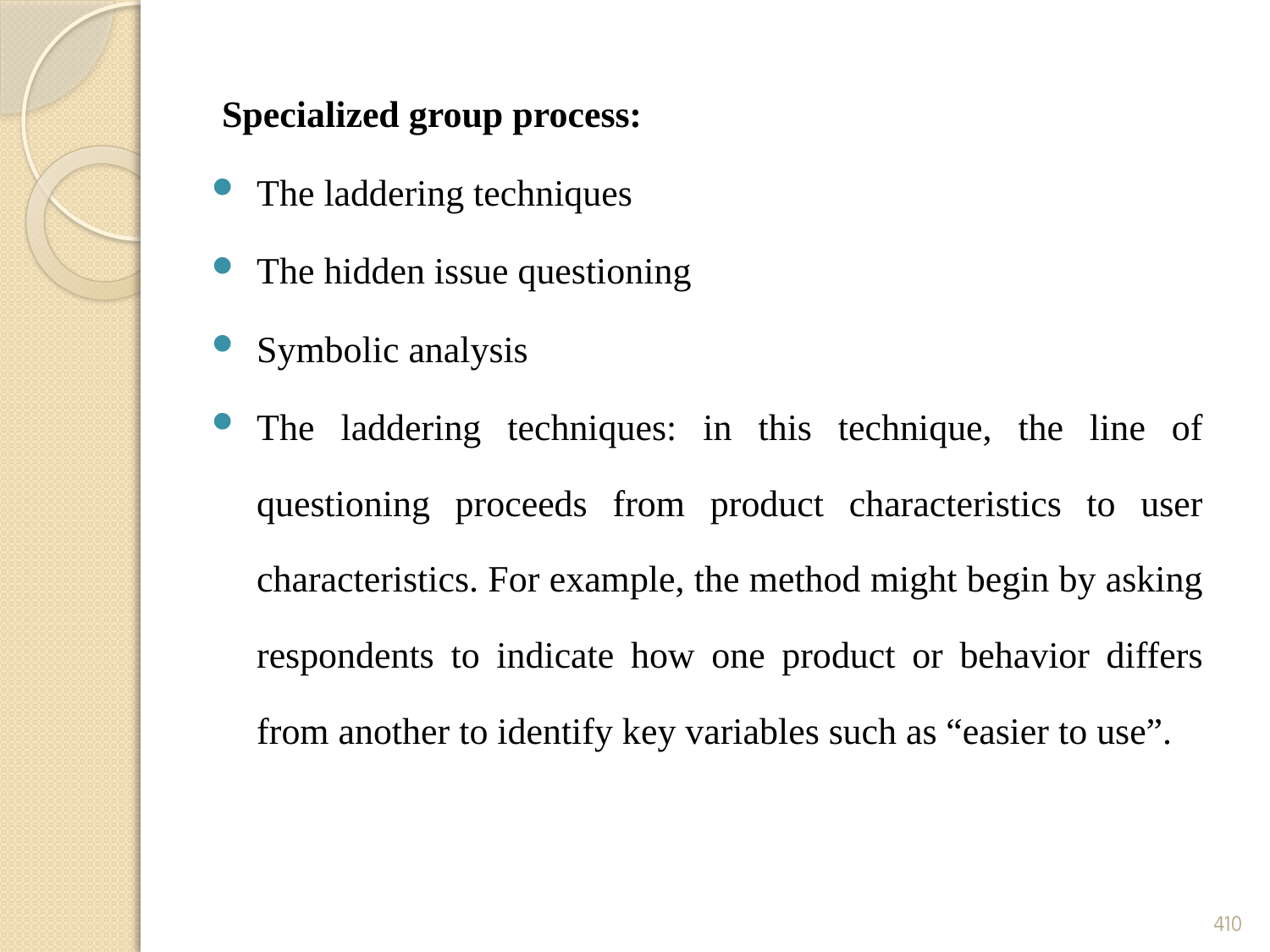

Specialized group process:
The laddering techniques
The hidden issue questioning
Symbolic analysis
The laddering techniques: in this technique, the line of questioning proceeds from product characteristics to user characteristics. For example, the method might begin by asking respondents to indicate how one product or behavior differs from another to identify key variables such as “easier to use”.

410